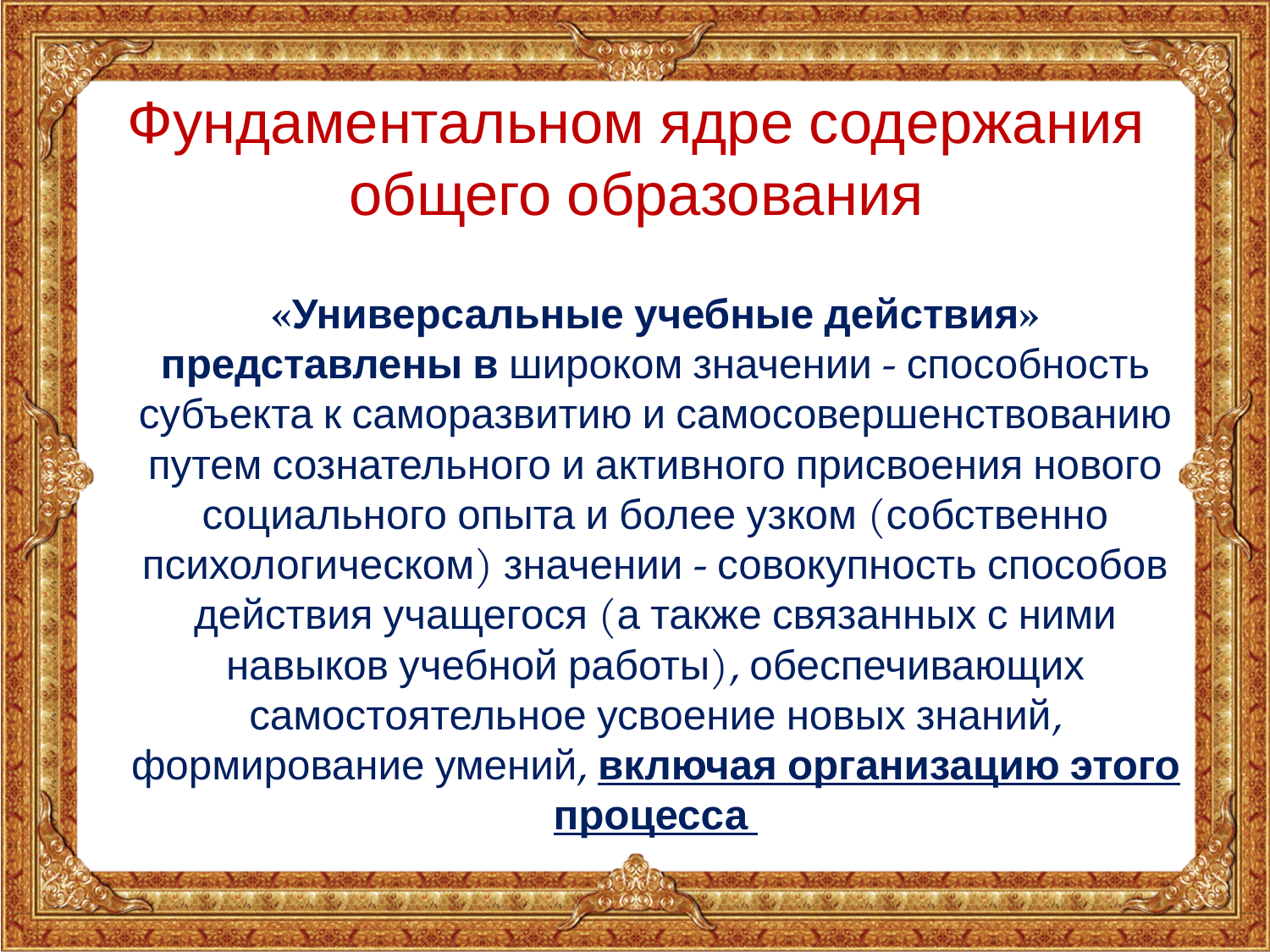

# Фундаментальном ядре содержания общего образования

		«Универсальные учебные действия» представлены в широком значении - способность субъекта к саморазвитию и самосовершенствованию путем сознательного и активного присвоения нового социального опыта и более узком (собственно психологическом) значении - совокупность способов действия учащегося (а также связанных с ними навыков учебной работы), обеспечивающих самостоятельное усвоение новых знаний, формирование умений, включая организацию этого процесса